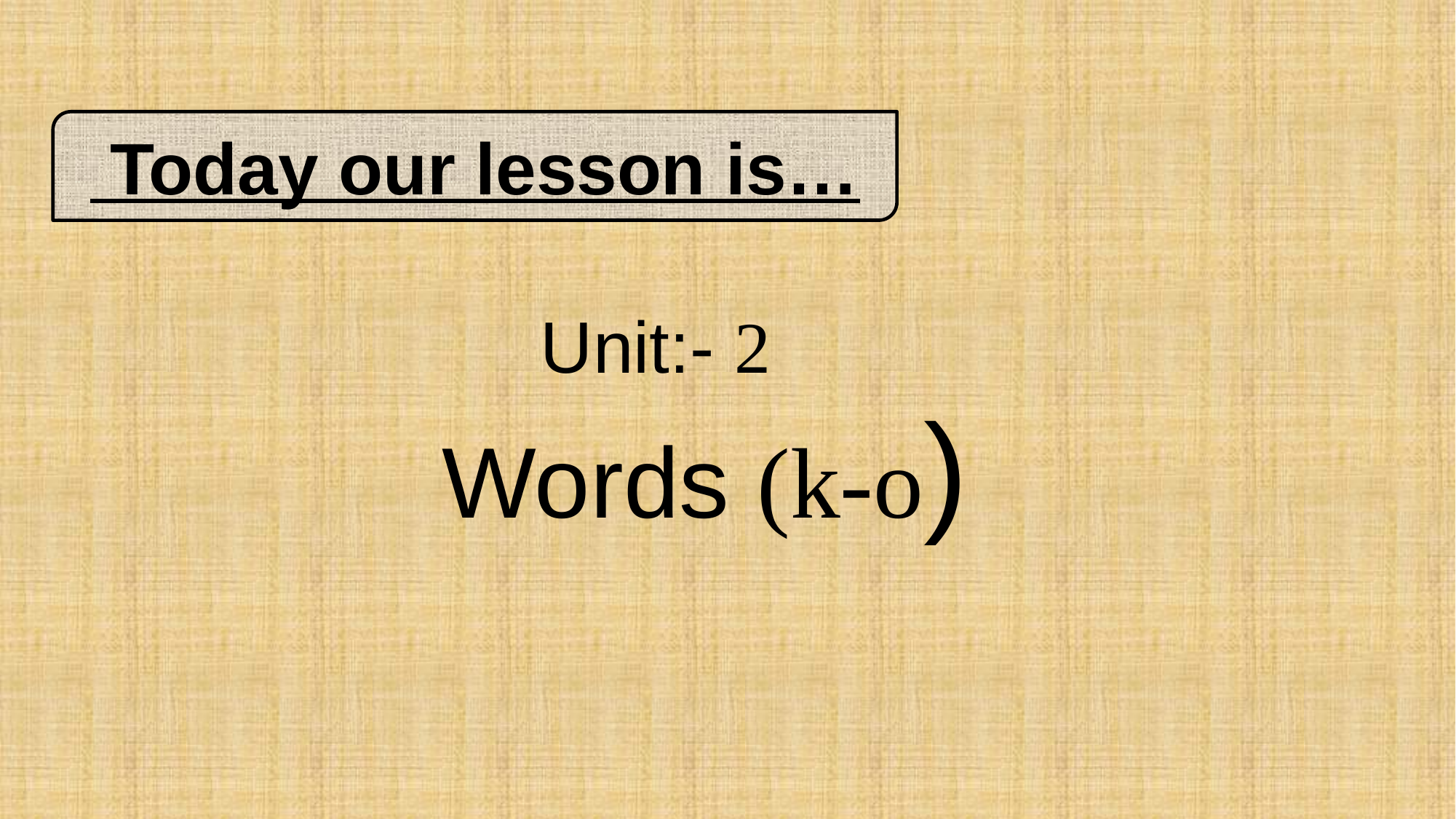

Today our lesson is…
Unit:- 2
Words (k-o)